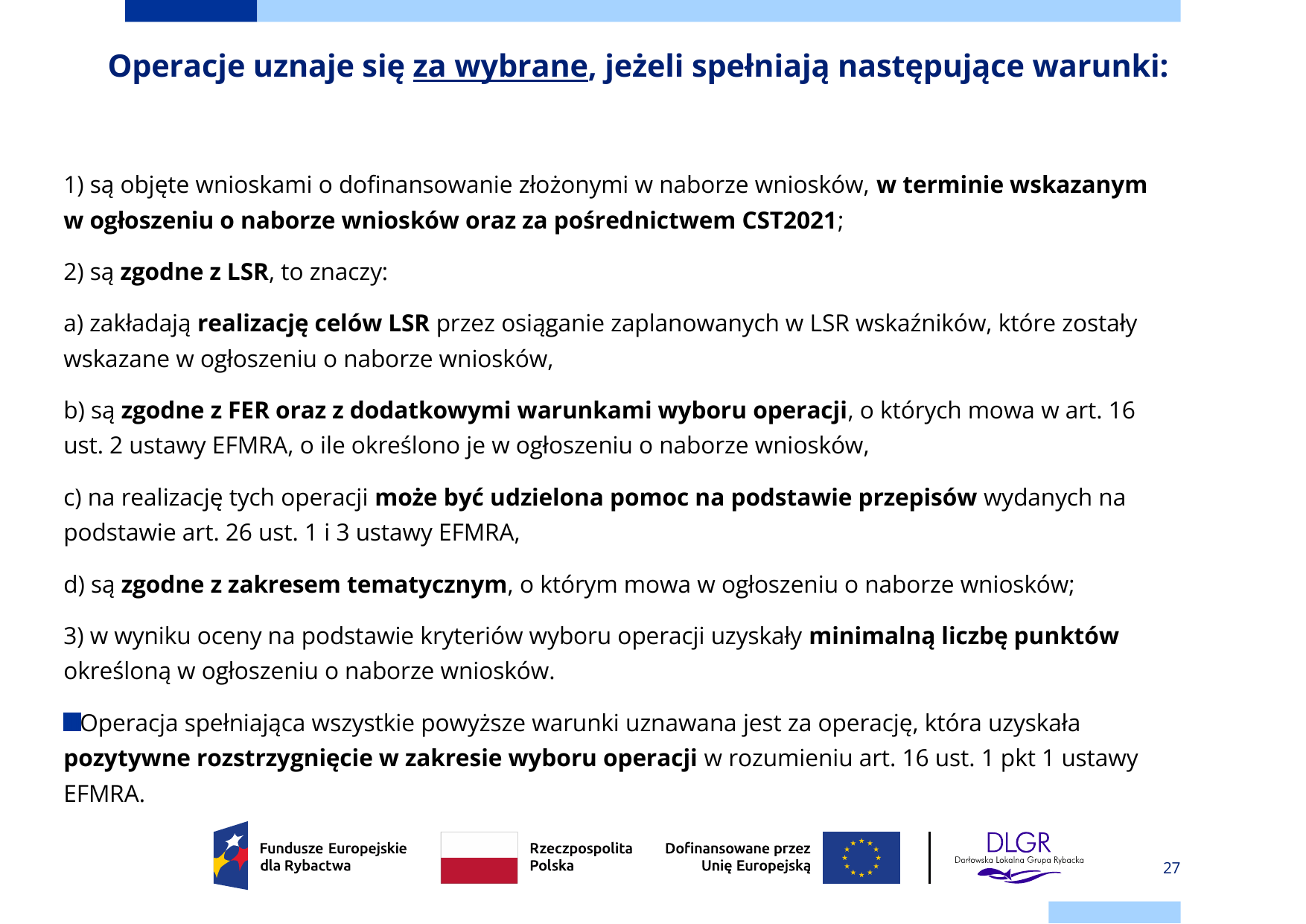

# Operacje uznaje się za wybrane, jeżeli spełniają następujące warunki:
1) są objęte wnioskami o dofinansowanie złożonymi w naborze wniosków, w terminie wskazanym w ogłoszeniu o naborze wniosków oraz za pośrednictwem CST2021;
2) są zgodne z LSR, to znaczy:
a) zakładają realizację celów LSR przez osiąganie zaplanowanych w LSR wskaźników, które zostały wskazane w ogłoszeniu o naborze wniosków,
b) są zgodne z FER oraz z dodatkowymi warunkami wyboru operacji, o których mowa w art. 16 ust. 2 ustawy EFMRA, o ile określono je w ogłoszeniu o naborze wniosków,
c) na realizację tych operacji może być udzielona pomoc na podstawie przepisów wydanych na podstawie art. 26 ust. 1 i 3 ustawy EFMRA,
d) są zgodne z zakresem tematycznym, o którym mowa w ogłoszeniu o naborze wniosków;
3) w wyniku oceny na podstawie kryteriów wyboru operacji uzyskały minimalną liczbę punktów określoną w ogłoszeniu o naborze wniosków.
Operacja spełniająca wszystkie powyższe warunki uznawana jest za operację, która uzyskała pozytywne rozstrzygnięcie w zakresie wyboru operacji w rozumieniu art. 16 ust. 1 pkt 1 ustawy EFMRA.

27